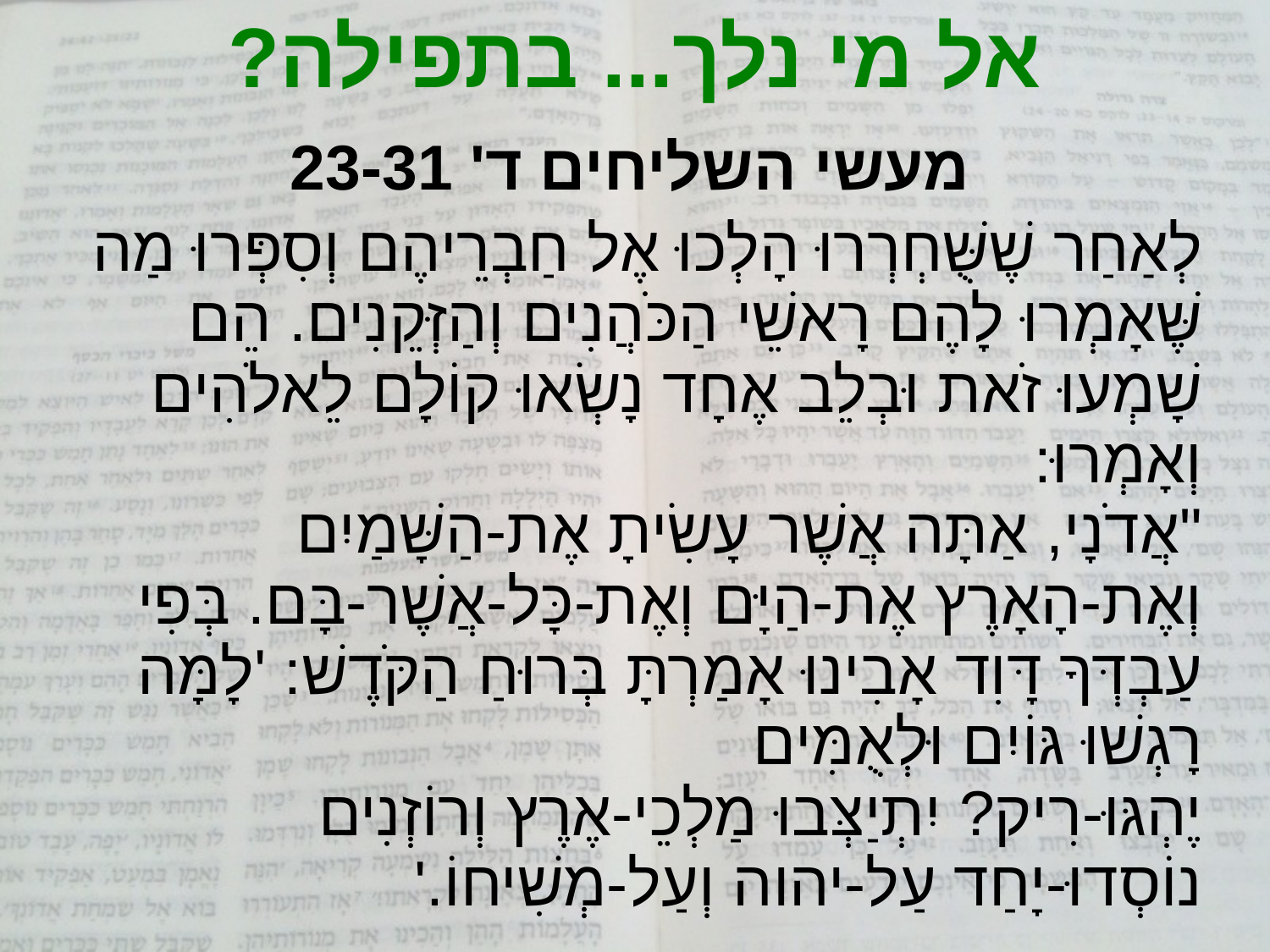

# אל מי נלך... בתפילה?
מעשי השליחים ד' 23-31
לְאַחַר שֶׁשֻּׁחְרְרוּ הָלְכוּ אֶל חַבְרֵיהֶם וְסִפְּרוּ מַה שֶּׁאָמְרוּ לָהֶם רָאשֵׁי הַכֹּהֲנִים וְהַזְּקֵנִים. הֵם שָׁמְעוּ זֹאת וּבְלֵב אֶחָד נָשְׂאוּ קוֹלָם לֵאלֹהִים וְאָמְרוּ:
"אֲדֹנָי, אַתָּה אֲשֶׁר עָשִׂיתָ אֶת-הַשָּׁמַיִם וְאֶת-הָאָרֶץ אֶת-הַיָּם וְאֶת-כָּל-אֲשֶׁר-בָּם. בְּפִי עַבְדְּךָ דָּוִד אָבִינוּ אָמַרְתָּ בְּרוּחַ הַקֹּדֶשׁ: 'לָמָּה רָגְשׁוּ גּוֹיִם וּלְאֻמִּים
יֶהְגּוּ-רִיק? יִתְיַצְּבוּ מַלְכֵי-אֶרֶץ וְרוֹזְנִים נוֹסְדוּ-יָחַד עַל-יהוה וְעַל-מְשִׁיחוֹ.'